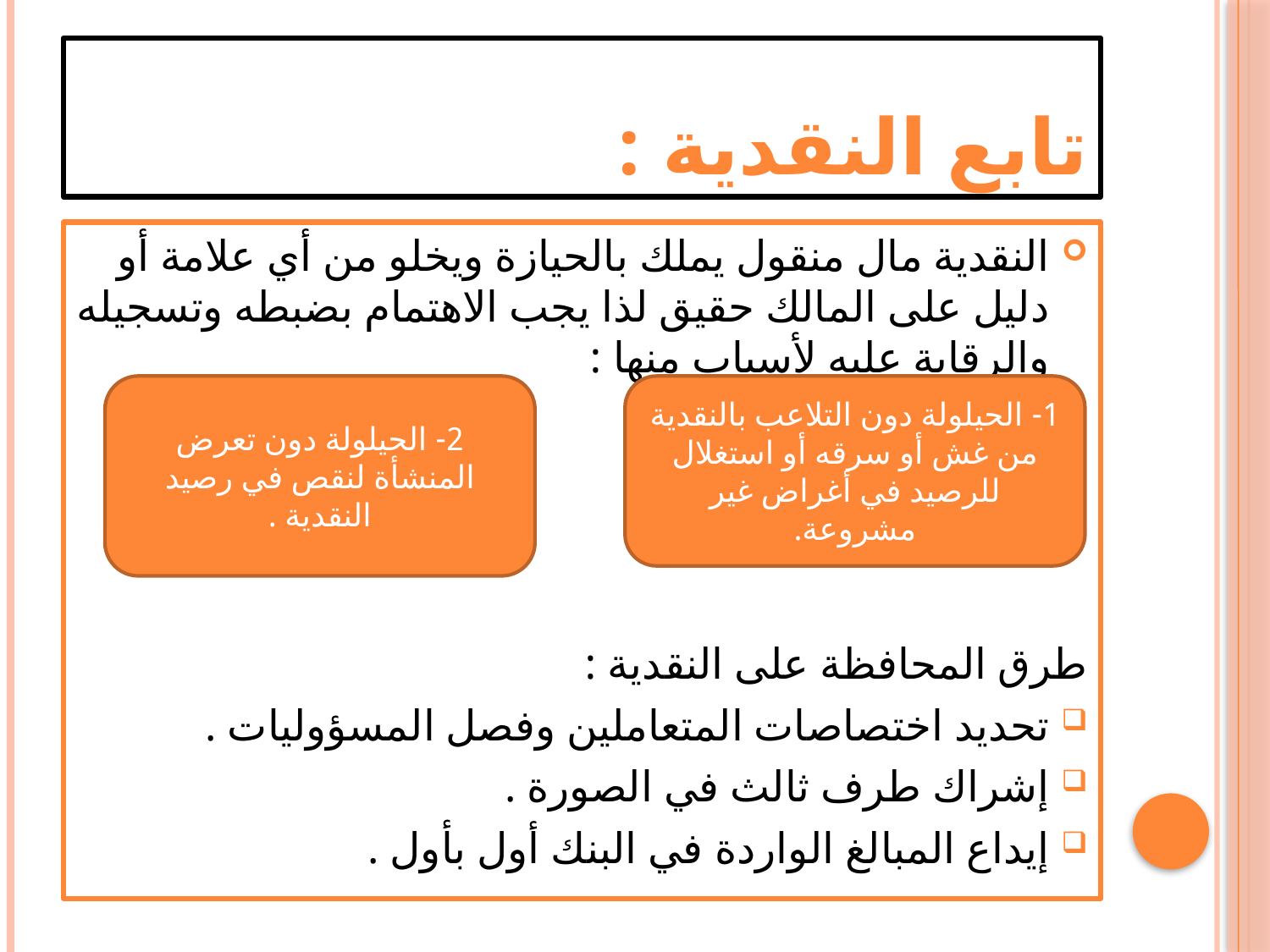

# تابع النقدية :
النقدية مال منقول يملك بالحيازة ويخلو من أي علامة أو دليل على المالك حقيق لذا يجب الاهتمام بضبطه وتسجيله والرقابة عليه لأسباب منها :

طرق المحافظة على النقدية :
تحديد اختصاصات المتعاملين وفصل المسؤوليات .
إشراك طرف ثالث في الصورة .
إيداع المبالغ الواردة في البنك أول بأول .
2- الحيلولة دون تعرض المنشأة لنقص في رصيد النقدية .
1- الحيلولة دون التلاعب بالنقدية من غش أو سرقه أو استغلال للرصيد في أغراض غير مشروعة.